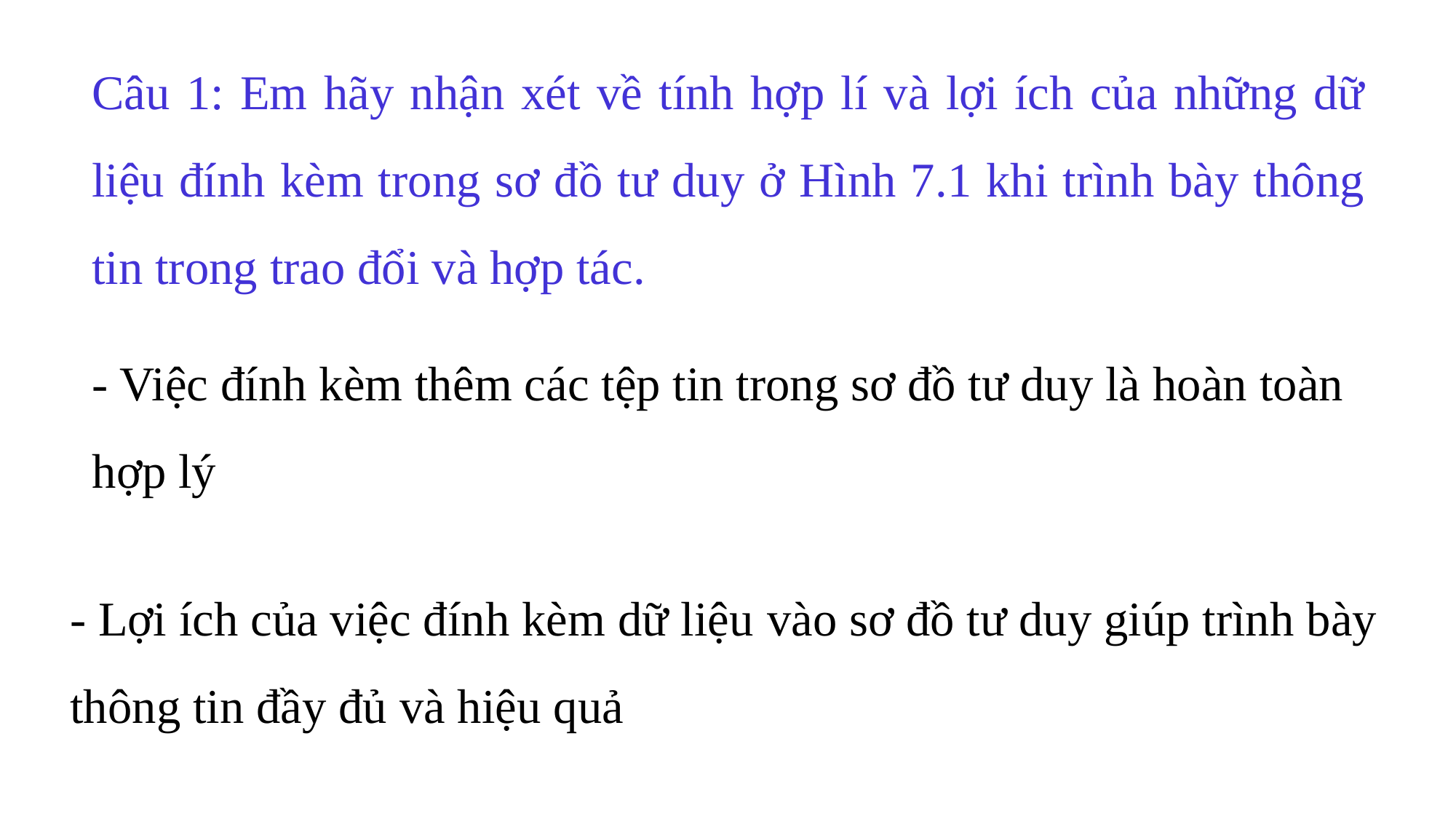

Câu 1: Em hãy nhận xét về tính hợp lí và lợi ích của những dữ liệu đính kèm trong sơ đồ tư duy ở Hình 7.1 khi trình bày thông tin trong trao đổi và hợp tác.
- Việc đính kèm thêm các tệp tin trong sơ đồ tư duy là hoàn toàn hợp lý
- Lợi ích của việc đính kèm dữ liệu vào sơ đồ tư duy giúp trình bày thông tin đầy đủ và hiệu quả